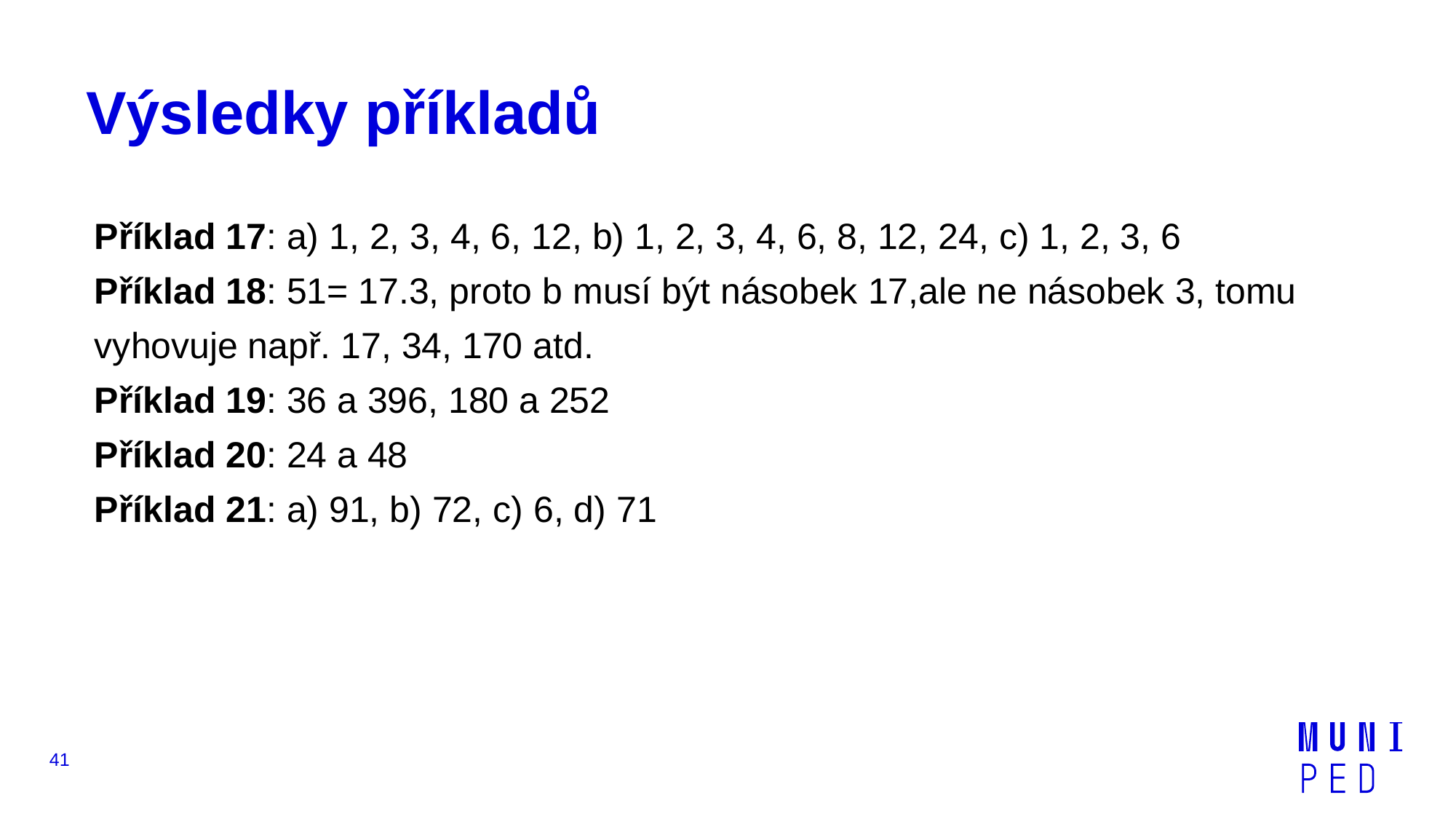

# Výsledky příkladů
Příklad 17: a) 1, 2, 3, 4, 6, 12, b) 1, 2, 3, 4, 6, 8, 12, 24, c) 1, 2, 3, 6
Příklad 18: 51= 17.3, proto b musí být násobek 17,ale ne násobek 3, tomu vyhovuje např. 17, 34, 170 atd.
Příklad 19: 36 a 396, 180 a 252
Příklad 20: 24 a 48
Příklad 21: a) 91, b) 72, c) 6, d) 71

41